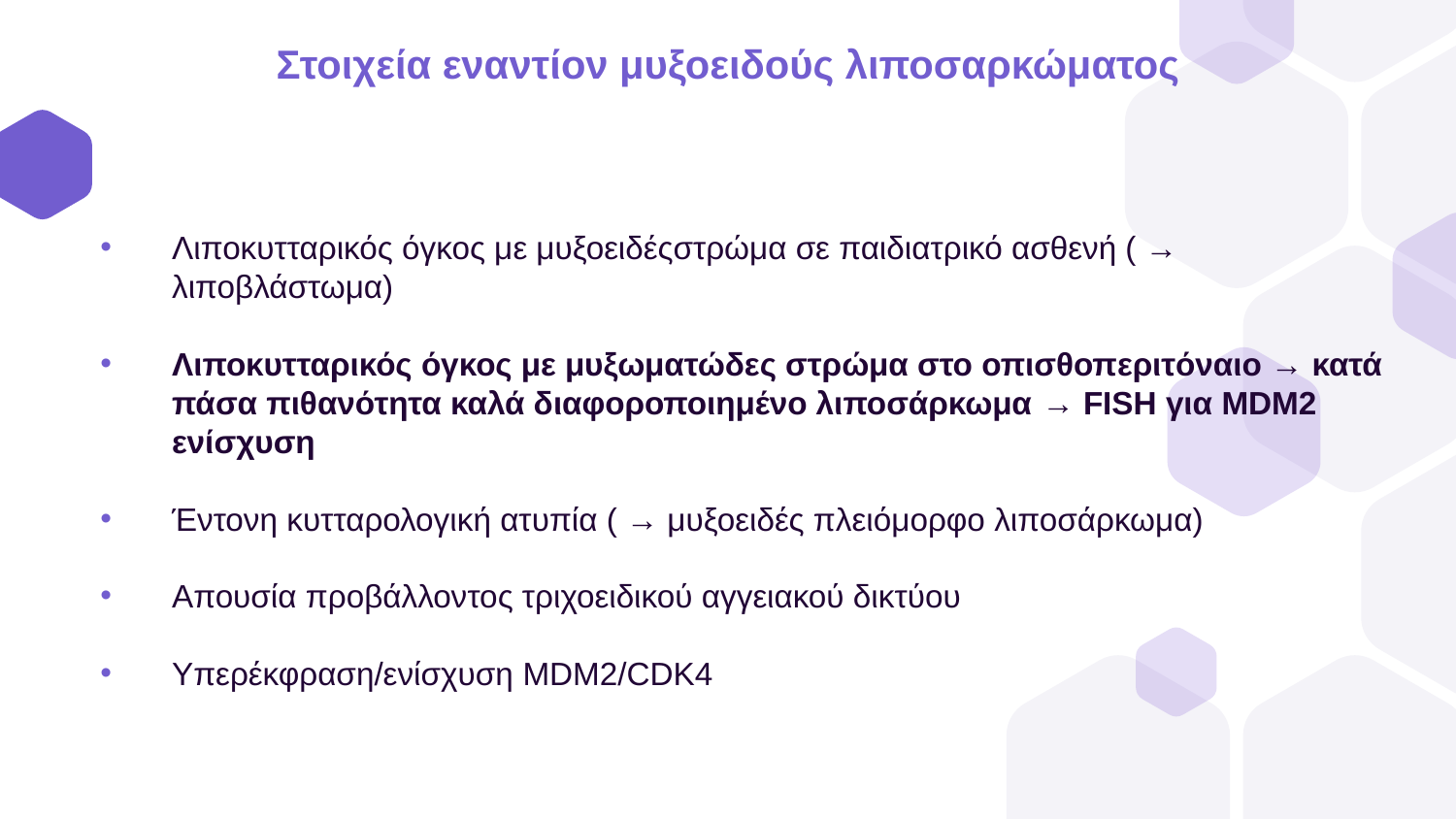

Στοιχεία εναντίον μυξοειδούς λιποσαρκώματος
Λιποκυτταρικός όγκος με μυξοειδέςστρώμα σε παιδιατρικό ασθενή ( → λιποβλάστωμα)

Λιποκυτταρικός όγκος με μυξωματώδες στρώμα στο οπισθοπεριτόναιο → κατά πάσα πιθανότητα καλά διαφοροποιημένο λιποσάρκωμα → FISH για MDM2 ενίσχυση

Έντονη κυτταρολογική ατυπία ( → μυξοειδές πλειόμορφο λιποσάρκωμα)

Απουσία προβάλλοντος τριχοειδικού αγγειακού δικτύου

Υπερέκφραση/ενίσχυση MDM2/CDK4